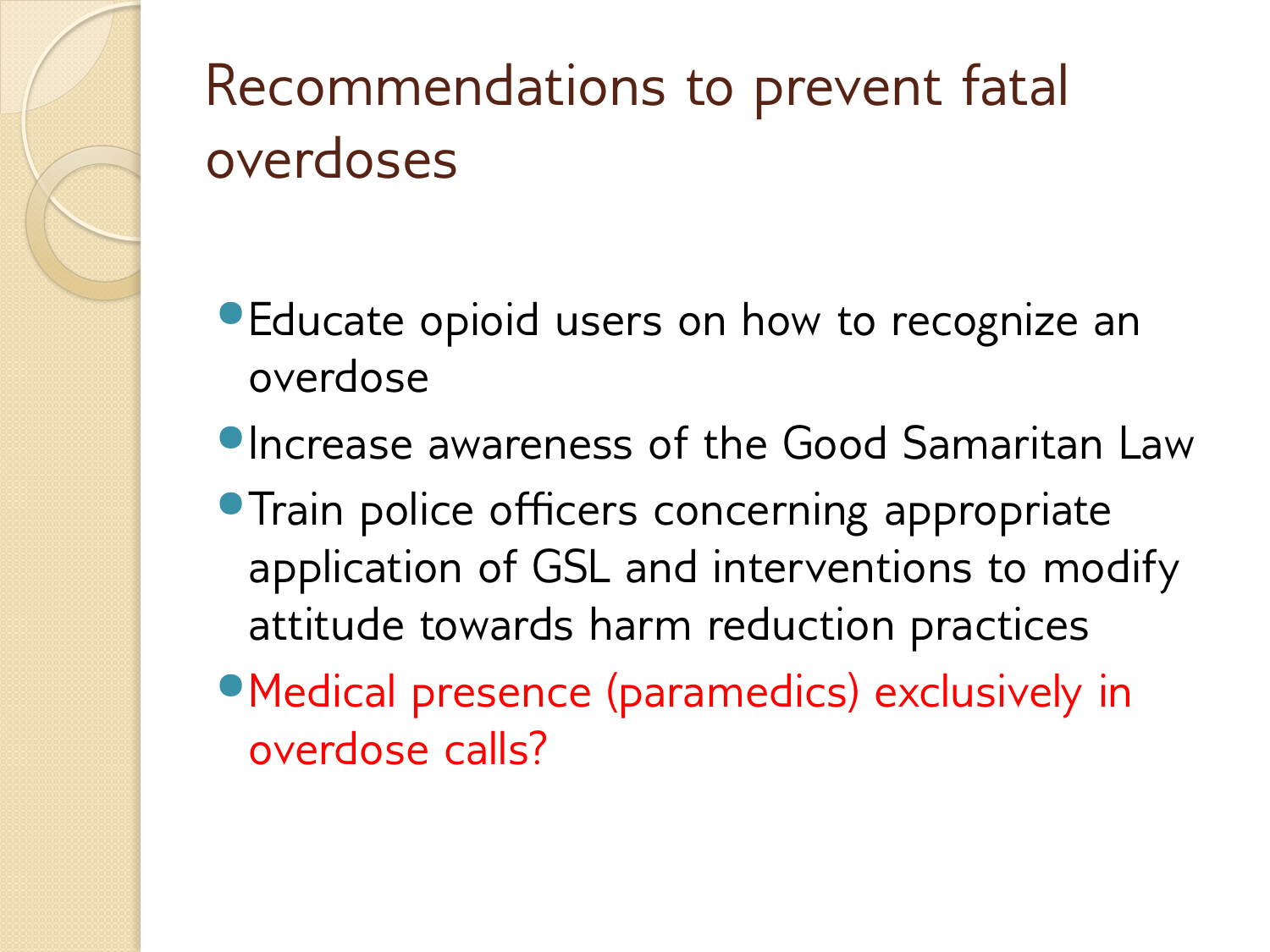

# Recommendations to prevent fatal overdoses

Educate opioid users on how to recognize an overdose
Increase awareness of the Good Samaritan Law
Train police officers concerning appropriate application of GSL and interventions to modify attitude towards harm reduction practices
Medical presence (paramedics) exclusively in overdose calls?